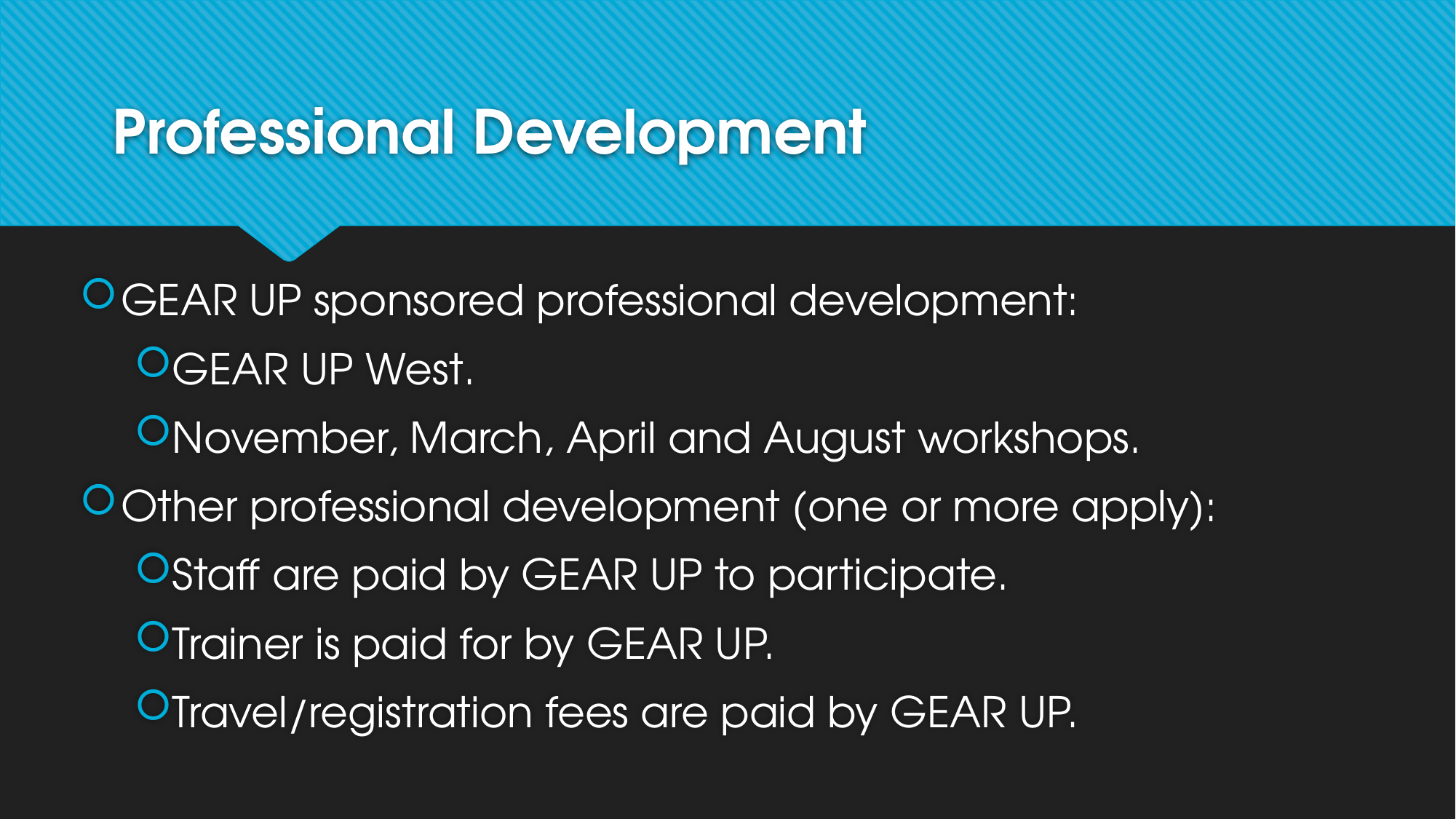

# Professional Development
GEAR UP sponsored professional development:
GEAR UP West.
November, March, April and August workshops.
Other professional development (one or more apply):
Staff are paid by GEAR UP to participate.
Trainer is paid for by GEAR UP.
Travel/registration fees are paid by GEAR UP.